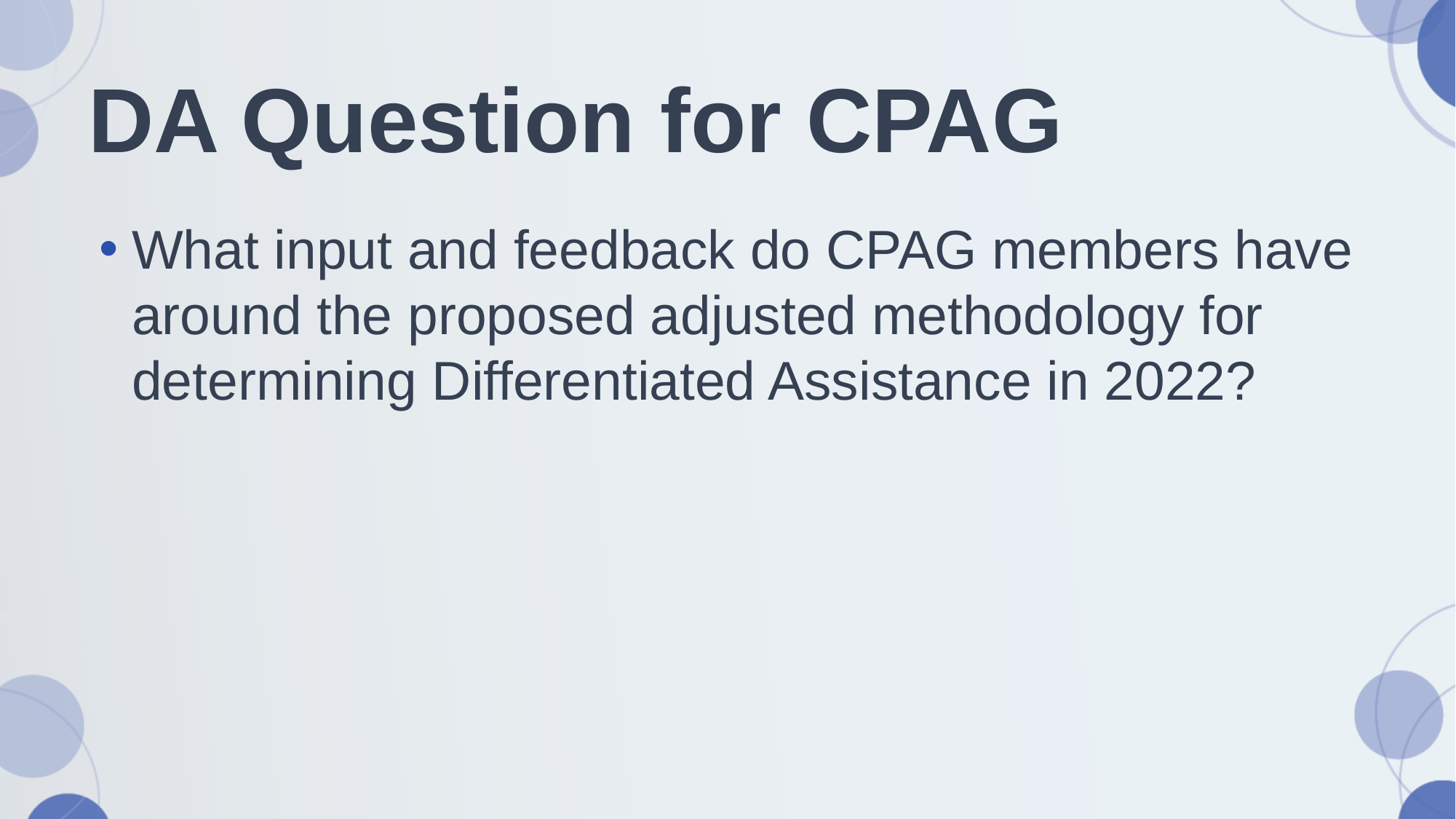

# DA Question for CPAG
What input and feedback do CPAG members have around the proposed adjusted methodology for determining Differentiated Assistance in 2022?